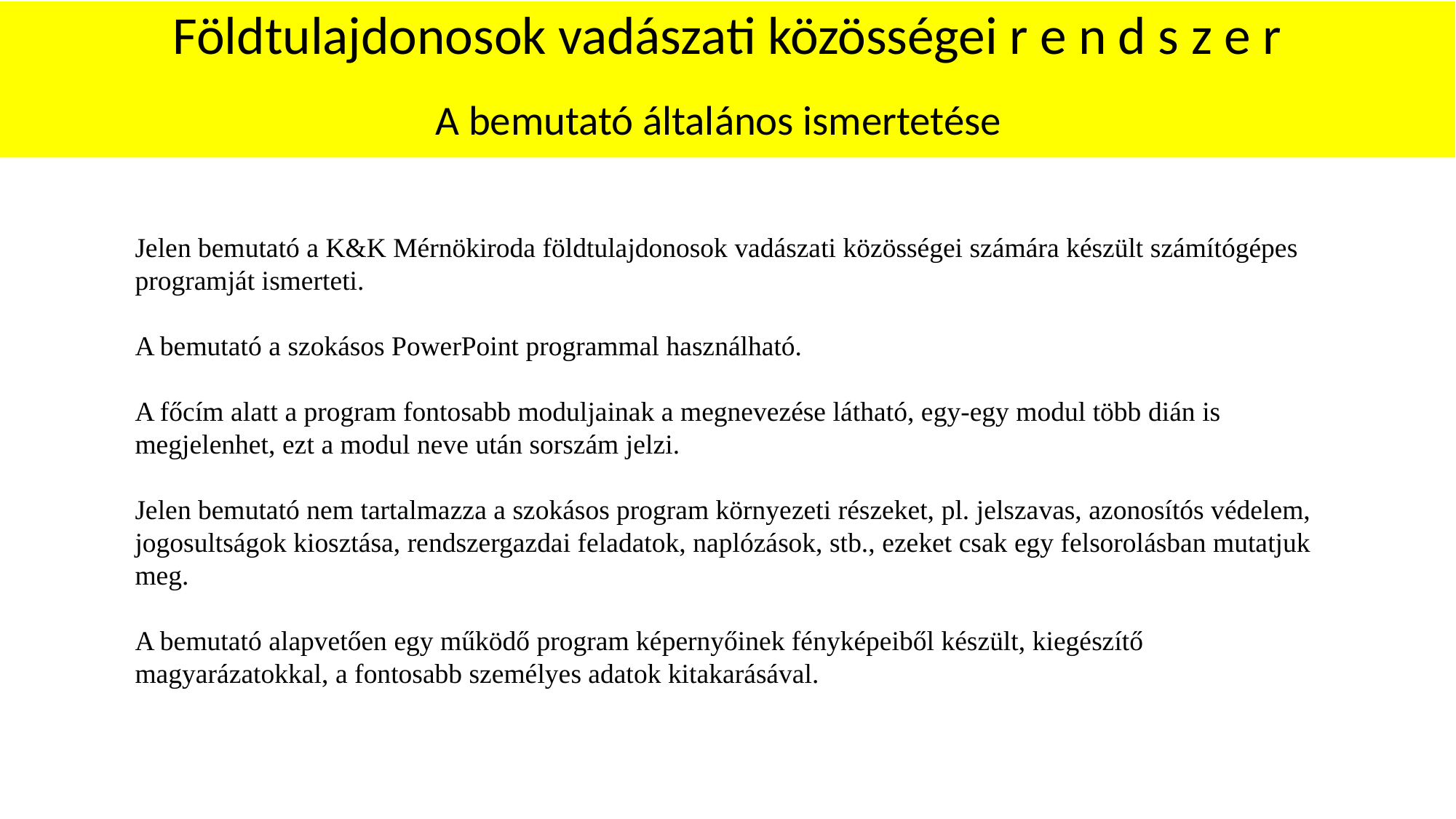

# Földtulajdonosok vadászati közösségei r e n d s z e r A bemutató általános ismertetése
Jelen bemutató a K&K Mérnökiroda földtulajdonosok vadászati közösségei számára készült számítógépes programját ismerteti.

A bemutató a szokásos PowerPoint programmal használható.

A főcím alatt a program fontosabb moduljainak a megnevezése látható, egy-egy modul több dián is megjelenhet, ezt a modul neve után sorszám jelzi.

Jelen bemutató nem tartalmazza a szokásos program környezeti részeket, pl. jelszavas, azonosítós védelem, jogosultságok kiosztása, rendszergazdai feladatok, naplózások, stb., ezeket csak egy felsorolásban mutatjuk meg.

A bemutató alapvetően egy működő program képernyőinek fényképeiből készült, kiegészítő magyarázatokkal, a fontosabb személyes adatok kitakarásával.